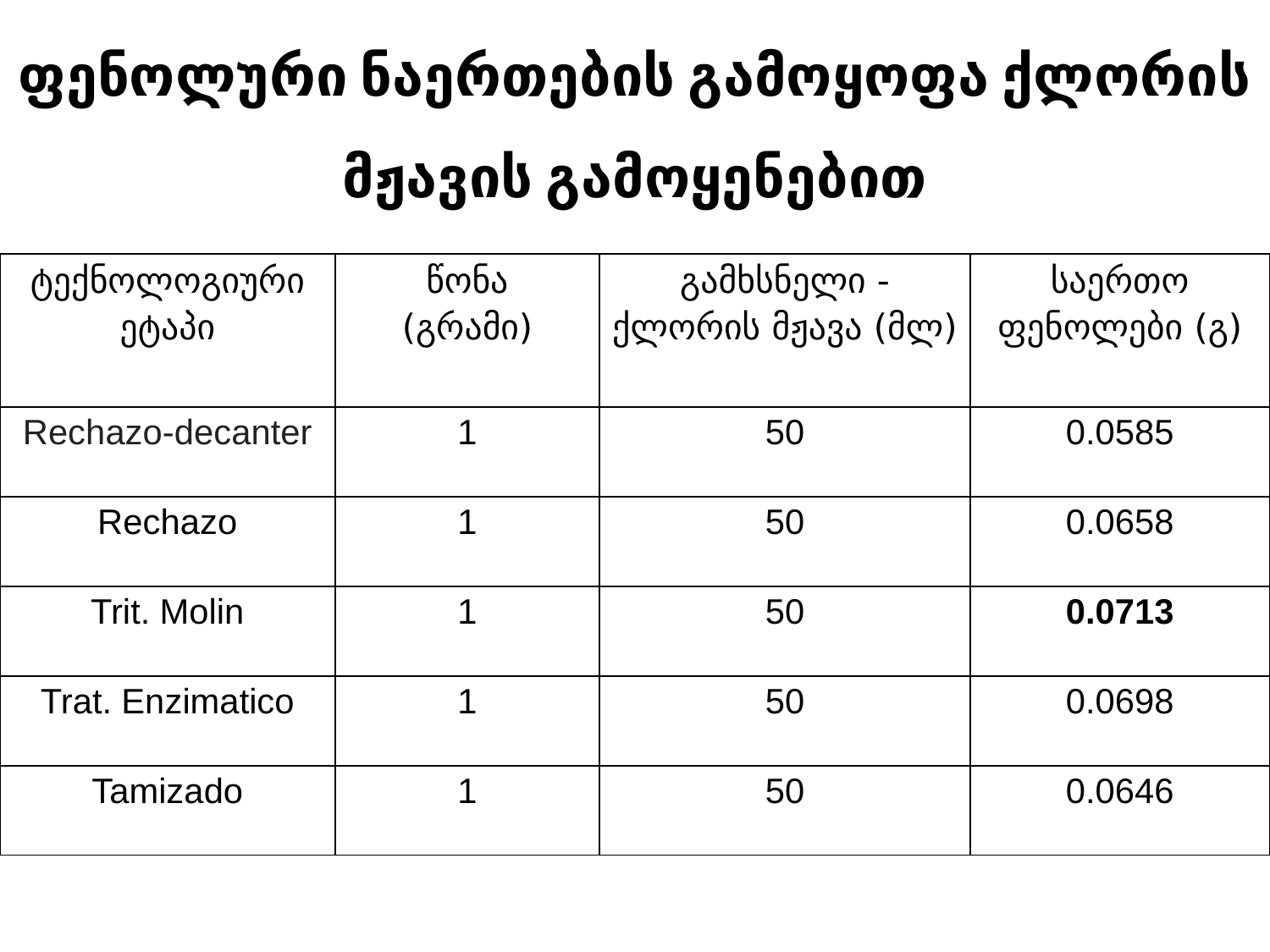

ფენოლური ნაერთების გამოყოფა ქლორის მჟავის გამოყენებით
| ტექნოლოგიური ეტაპი | წონა (გრამი) | გამხსნელი - ქლორის მჟავა (მლ) | საერთო ფენოლები (გ) |
| --- | --- | --- | --- |
| Rechazo-decanter | 1 | 50 | 0.0585 |
| Rechazo | 1 | 50 | 0.0658 |
| Trit. Molin | 1 | 50 | 0.0713 |
| Trat. Enzimatico | 1 | 50 | 0.0698 |
| Tamizado | 1 | 50 | 0.0646 |